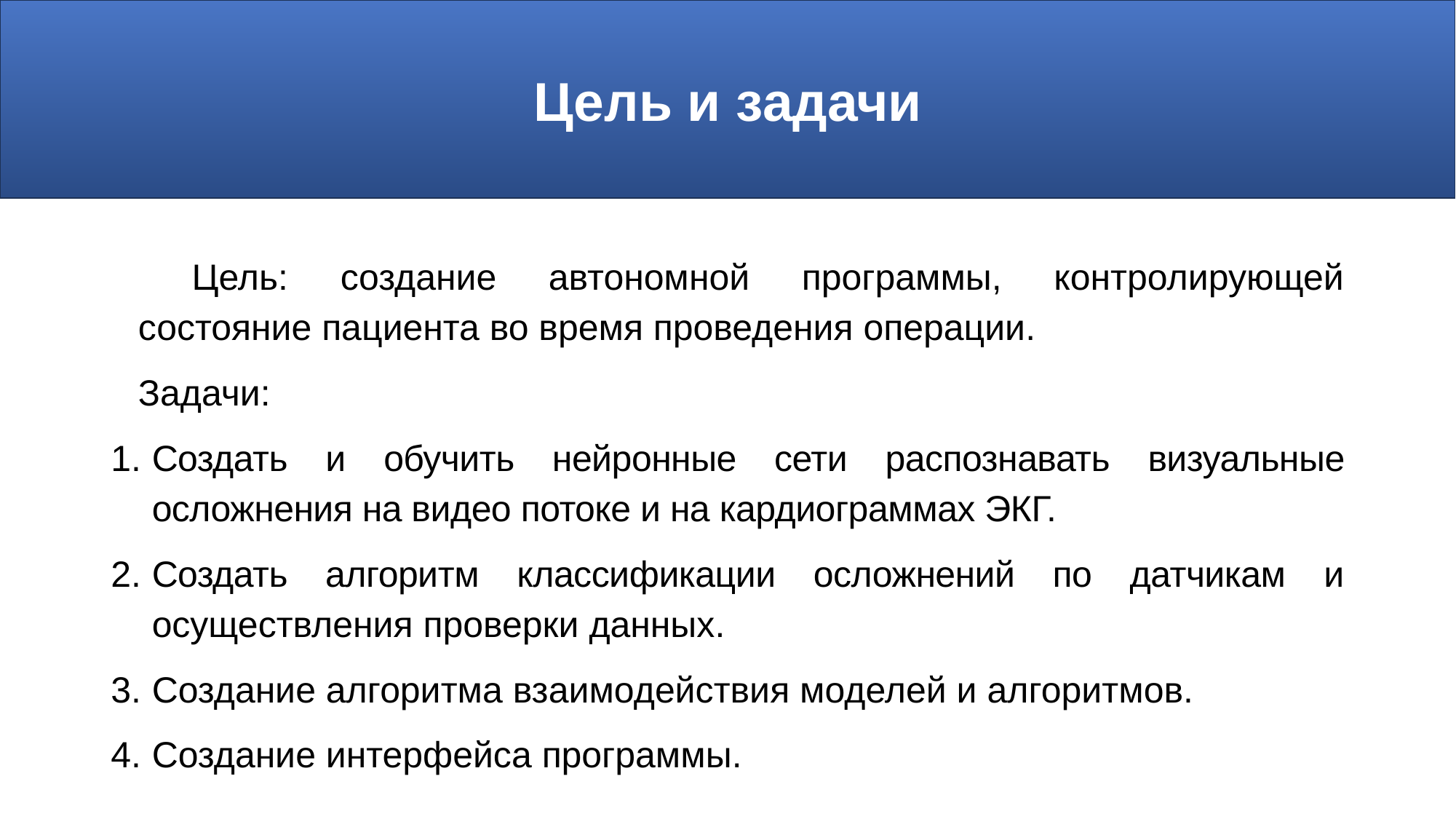

Цель и задачи
#
Цель: создание автономной программы, контролирующей состояние пациента во время проведения операции.
 	Задачи:
Создать и обучить нейронные сети распознавать визуальные осложнения на видео потоке и на кардиограммах ЭКГ.
Создать алгоритм классификации осложнений по датчикам и осуществления проверки данных.
Создание алгоритма взаимодействия моделей и алгоритмов.
Создание интерфейса программы.